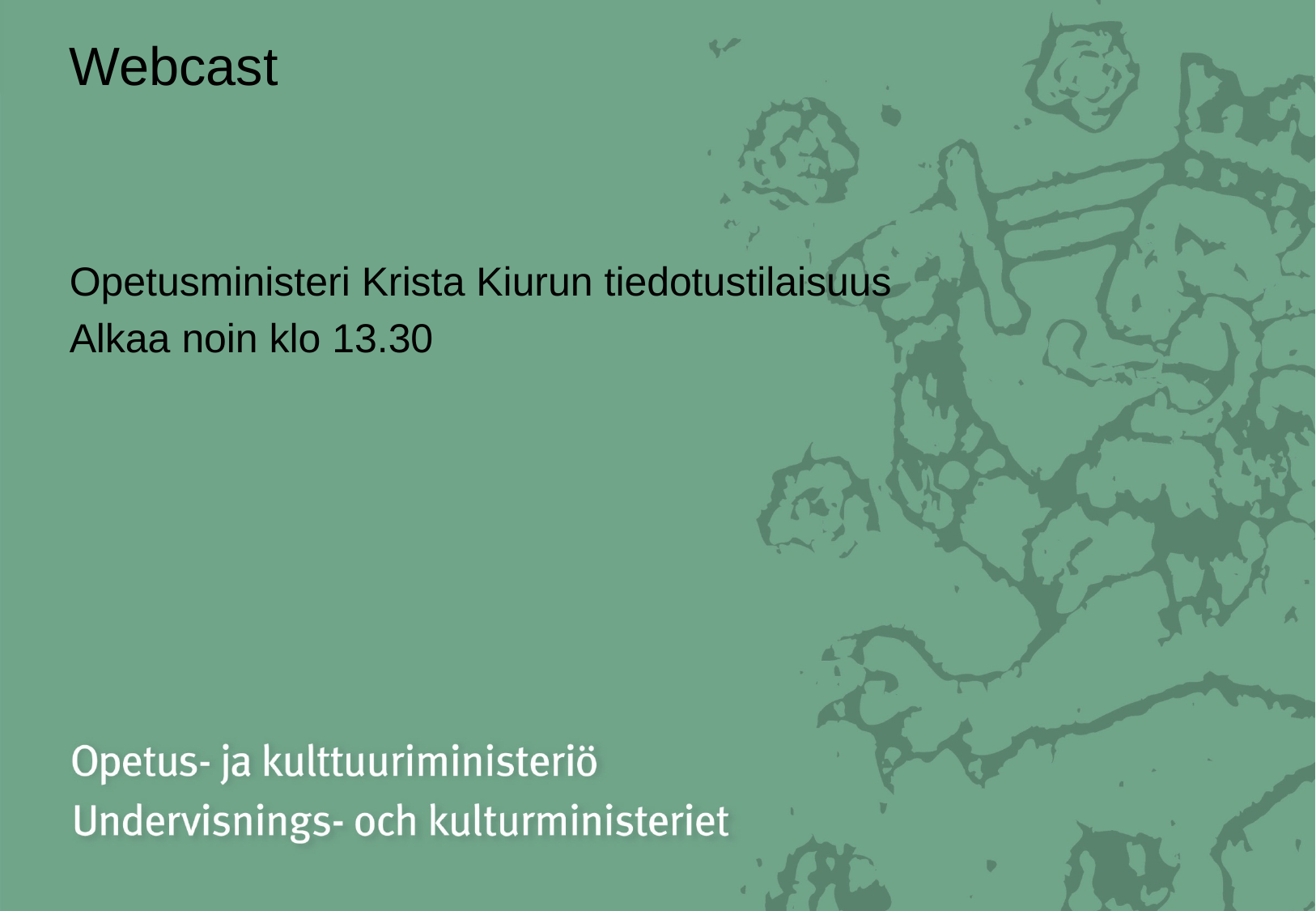

Webcast

Opetusministeri Krista Kiurun tiedotustilaisuus
Alkaa noin klo 13.30